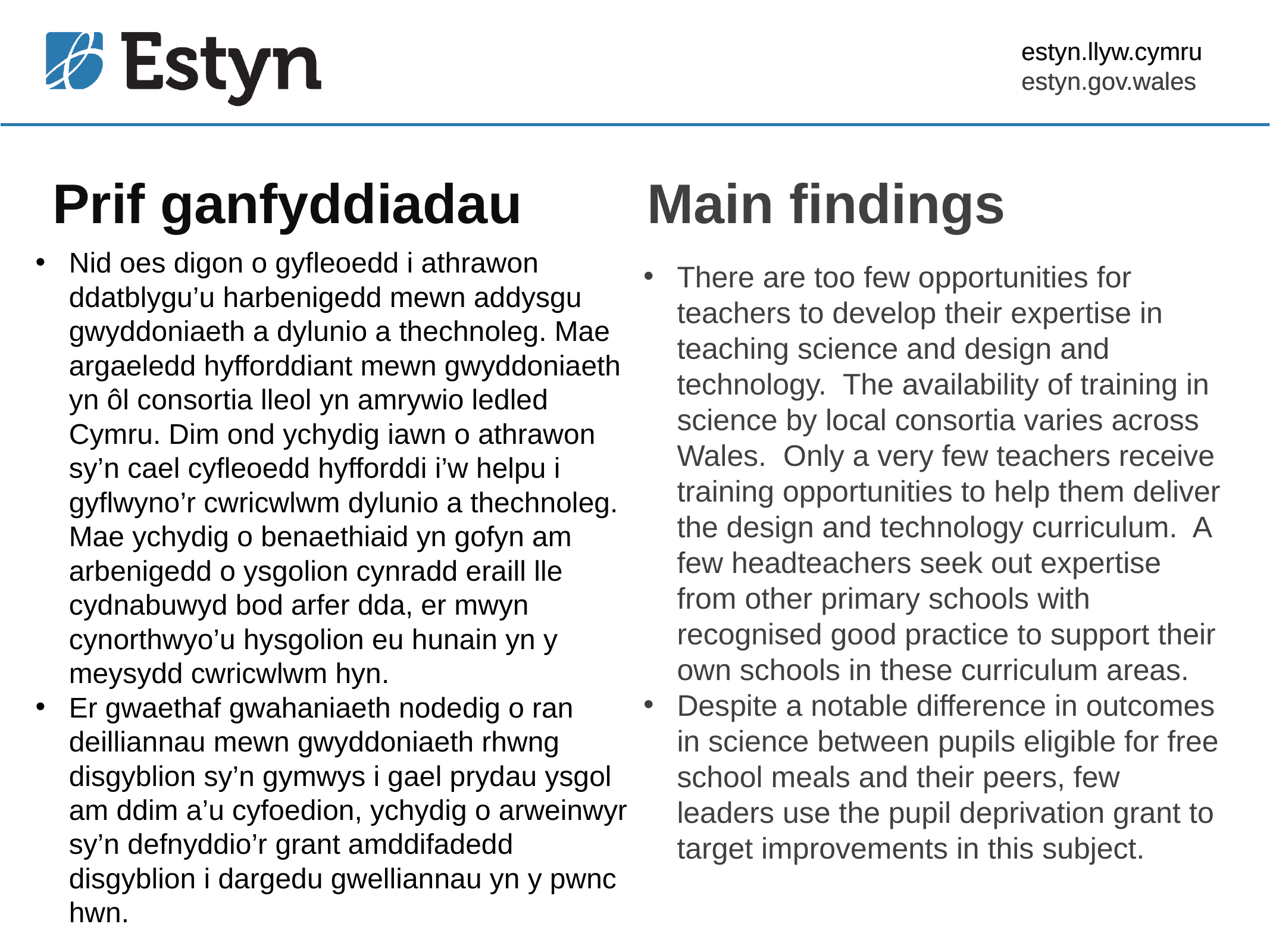

estyn.llyw.cymru
estyn.gov.wales
# Prif ganfyddiadau
Main findings
Nid oes digon o gyfleoedd i athrawon ddatblygu’u harbenigedd mewn addysgu gwyddoniaeth a dylunio a thechnoleg. Mae argaeledd hyfforddiant mewn gwyddoniaeth yn ôl consortia lleol yn amrywio ledled Cymru. Dim ond ychydig iawn o athrawon sy’n cael cyfleoedd hyfforddi i’w helpu i gyflwyno’r cwricwlwm dylunio a thechnoleg. Mae ychydig o benaethiaid yn gofyn am arbenigedd o ysgolion cynradd eraill lle cydnabuwyd bod arfer dda, er mwyn cynorthwyo’u hysgolion eu hunain yn y meysydd cwricwlwm hyn.
Er gwaethaf gwahaniaeth nodedig o ran deilliannau mewn gwyddoniaeth rhwng disgyblion sy’n gymwys i gael prydau ysgol am ddim a’u cyfoedion, ychydig o arweinwyr sy’n defnyddio’r grant amddifadedd disgyblion i dargedu gwelliannau yn y pwnc hwn.
There are too few opportunities for teachers to develop their expertise in teaching science and design and technology.  The availability of training in science by local consortia varies across Wales.  Only a very few teachers receive training opportunities to help them deliver the design and technology curriculum.  A few headteachers seek out expertise from other primary schools with recognised good practice to support their own schools in these curriculum areas.
Despite a notable difference in outcomes in science between pupils eligible for free school meals and their peers, few leaders use the pupil deprivation grant to target improvements in this subject.